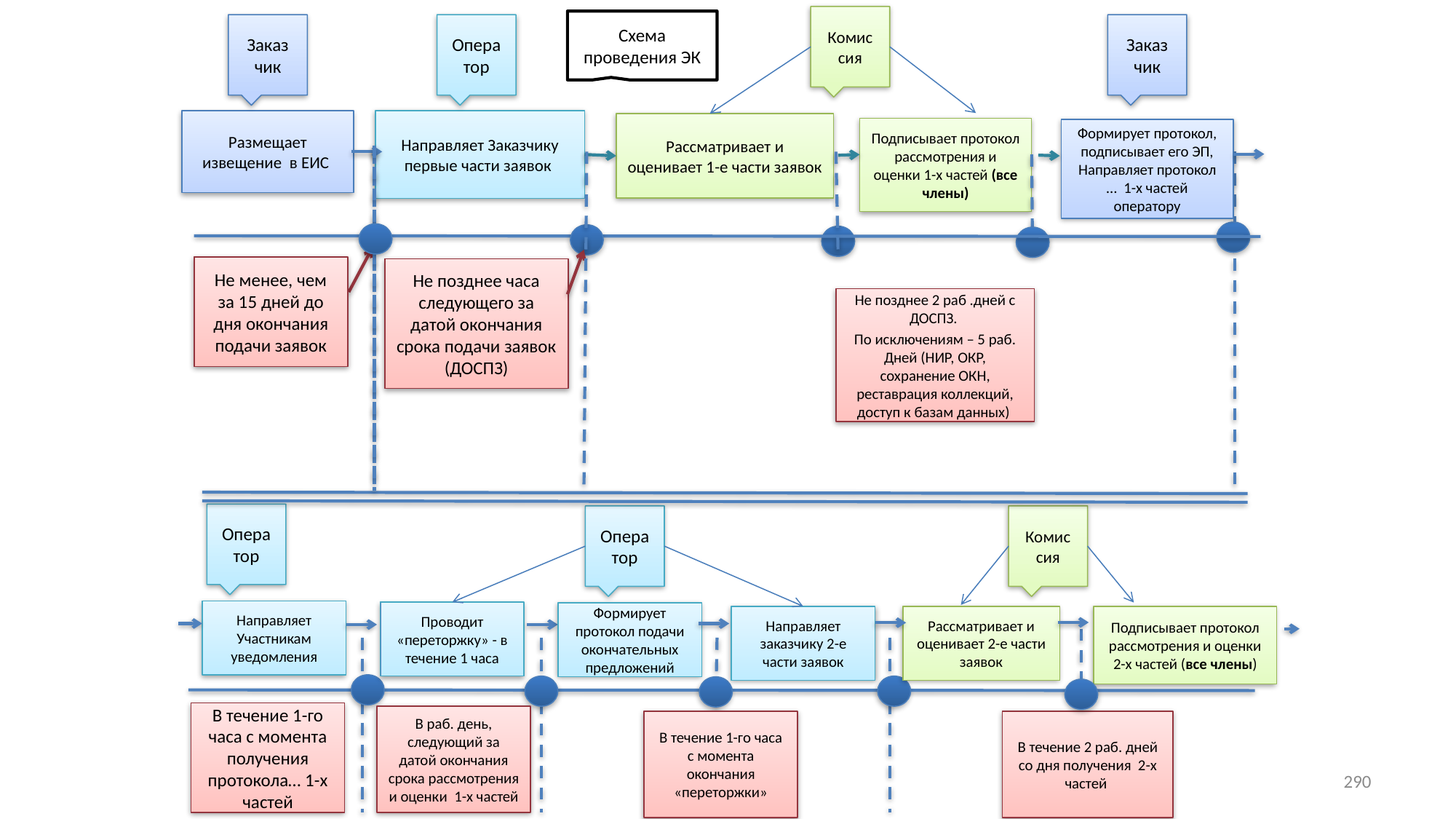

Комис
сия
Схема проведения ЭК
Заказ
чик
Опера
тор
Заказ
чик
Направляет Заказчику первые части заявок
Размещает извещение  в ЕИС
Рассматривает и оценивает 1-е части заявок
Подписывает протокол рассмотрения и оценки 1-х частей (все члены)
Формирует протокол, подписывает его ЭП, Направляет протокол …  1-х частей оператору

Не менее, чем за 15 дней до дня окончания подачи заявок
Не позднее часа следующего за датой окончания срока подачи заявок (ДОСПЗ)
фото
Не позднее 2 раб .дней с ДОСПЗ.
По исключениям – 5 раб. Дней (НИР, ОКР, сохранение ОКН, реставрация коллекций, доступ к базам данных)
фото
Опера
тор
Опера
тор
Комис
сия
Направляет Участникам уведомления
Проводит «переторжку» - в течение 1 часа
Формирует протокол подачи окончательных предложений
Подписывает протокол рассмотрения и оценки 2-х частей (все члены)
Направляет заказчику 2-е части заявок
Рассматривает и оценивает 2-е части заявок
фото

В течение 1-го часа с момента получения протокола… 1-х частей
В раб. день, следующий за датой окончания срока рассмотрения и оценки  1-х частей
В течение 1-го часа с момента окончания «переторжки»
В течение 2 раб. дней со дня получения  2-х частей
290
Высшая школа экономики, Москва, 2015